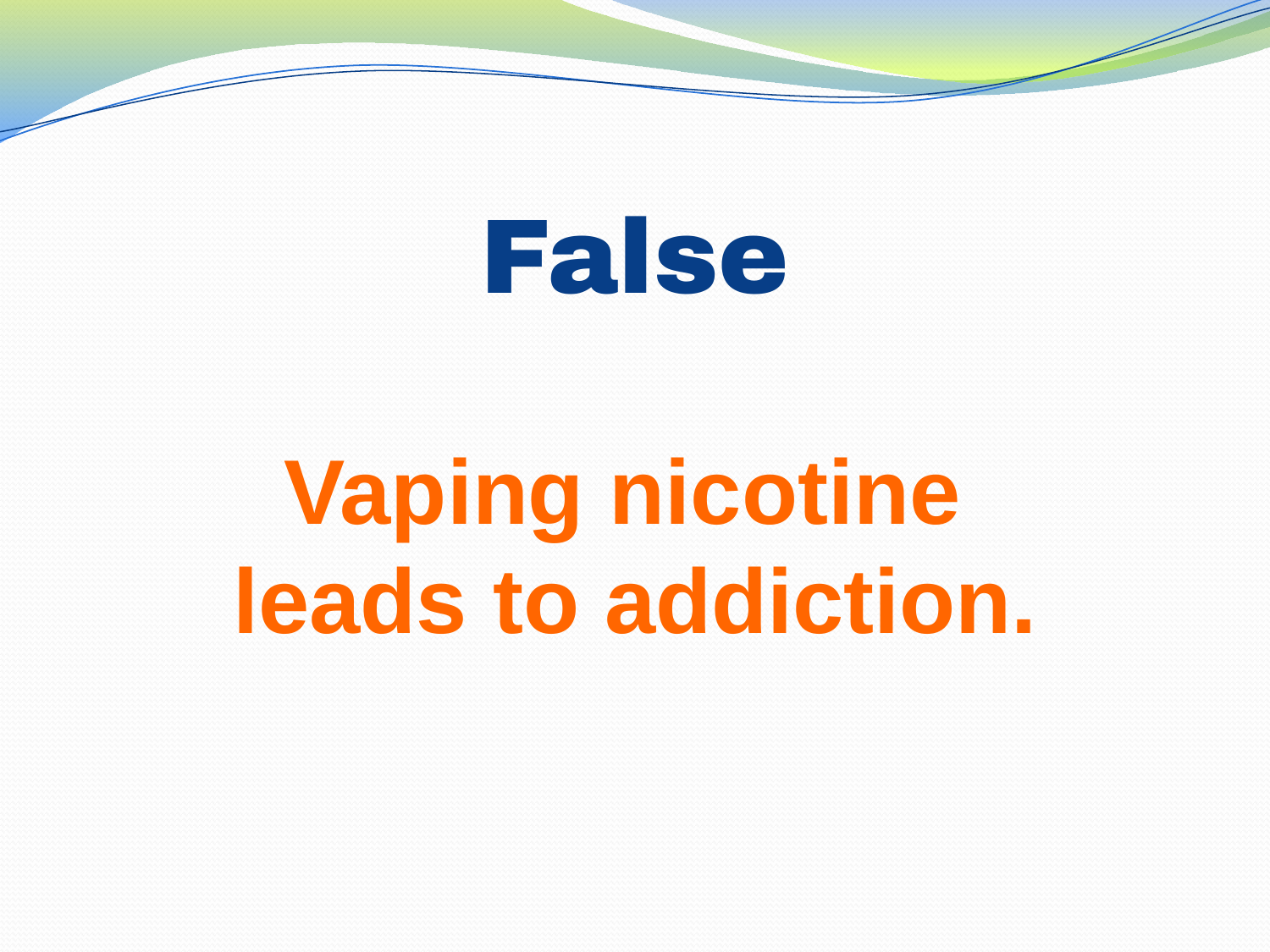

# False
Vaping nicotine
leads to addiction.